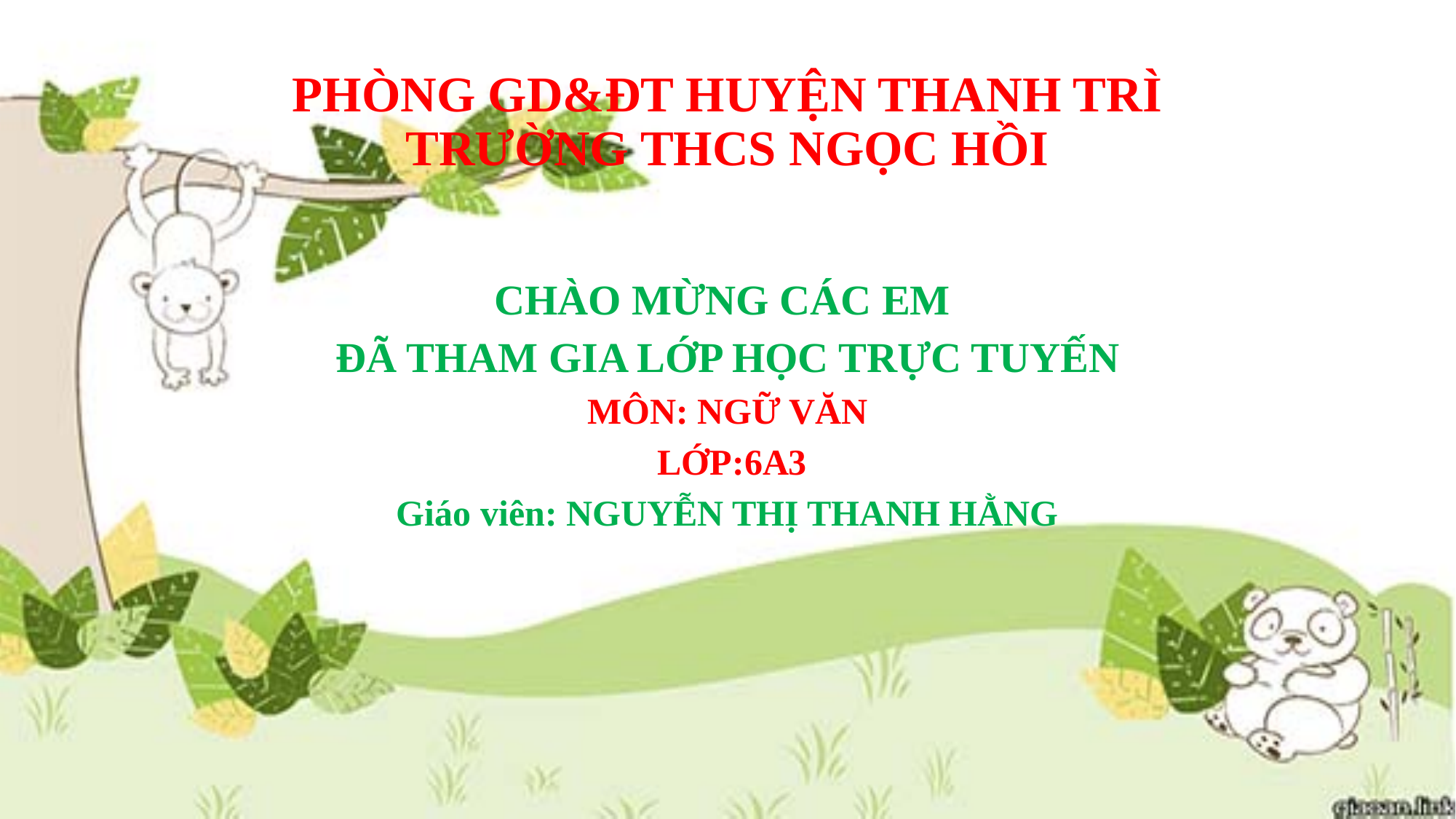

# PHÒNG GD&ĐT HUYỆN THANH TRÌ TRƯỜNG THCS NGỌC HỒI

CHÀO MỪNG CÁC EM
ĐÃ THAM GIA LỚP HỌC TRỰC TUYẾN
MÔN: NGỮ VĂN
 LỚP:6A3
Giáo viên: NGUYỄN THỊ THANH HẰNG